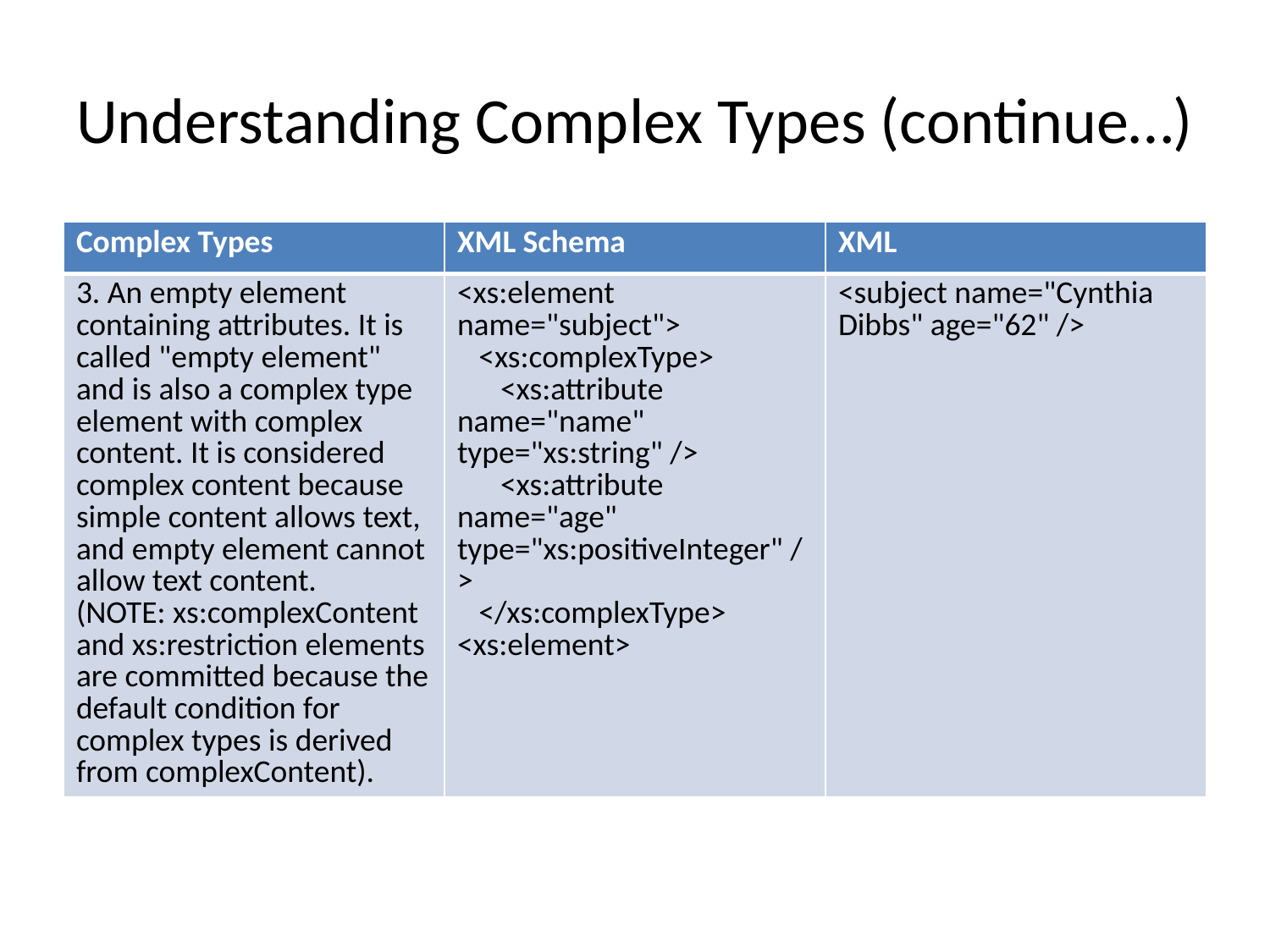

# Understanding Complex Types (continue…)
| Complex Types | XML Schema | XML |
| --- | --- | --- |
| 3. An empty element containing attributes. It is called "empty element" and is also a complex type element with complex content. It is considered complex content because simple content allows text, and empty element cannot allow text content. (NOTE: xs:complexContent and xs:restriction elements are committed because the default condition for complex types is derived from complexContent). | <xs:element name="subject"> <xs:complexType> <xs:attribute name="name" type="xs:string" /> <xs:attribute name="age" type="xs:positiveInteger" /> </xs:complexType> <xs:element> | <subject name="Cynthia Dibbs" age="62" /> |